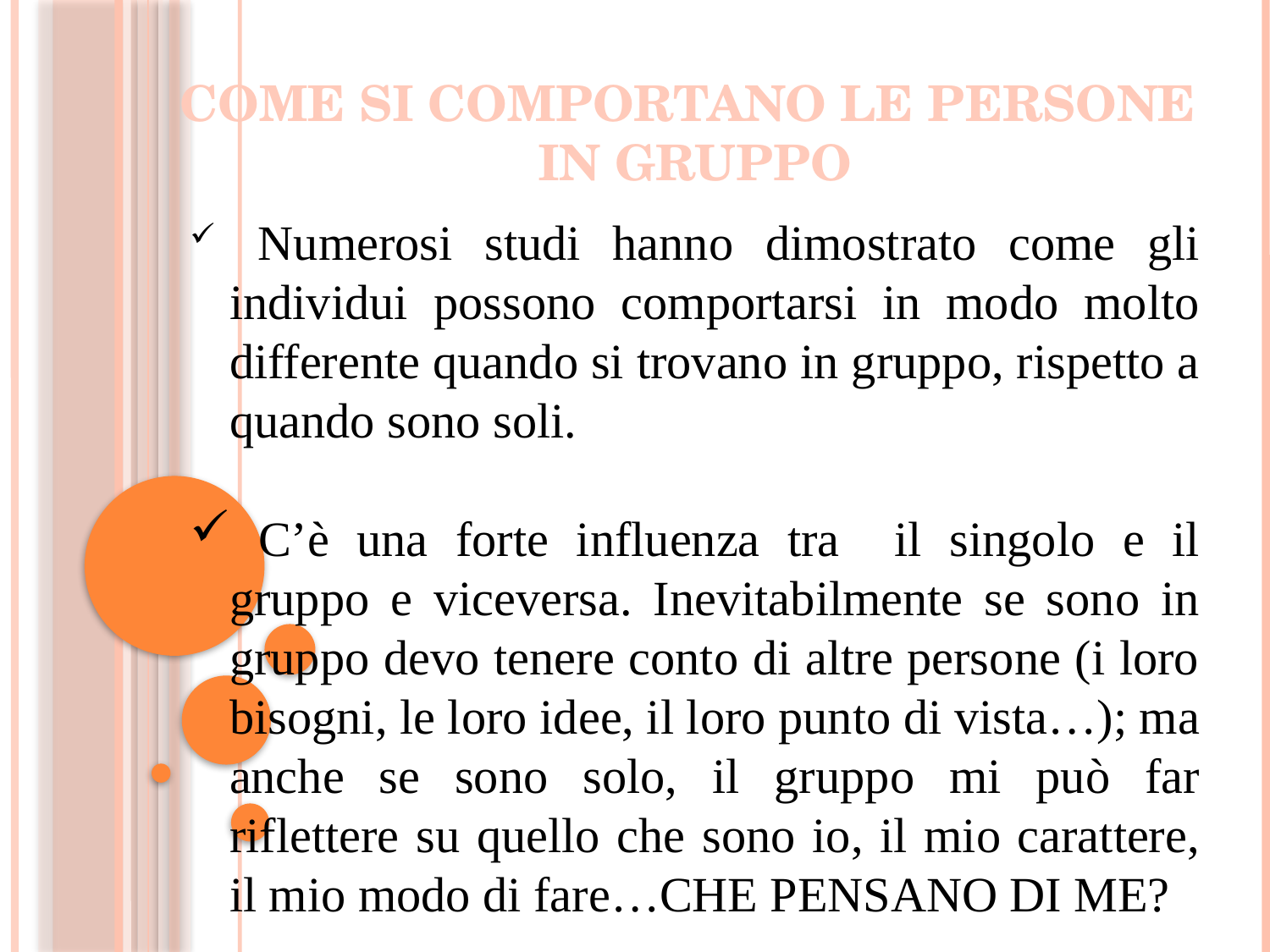

COME SI COMPORTANO LE PERSONE
IN GRUPPO
 Numerosi studi hanno dimostrato come gli individui possono comportarsi in modo molto differente quando si trovano in gruppo, rispetto a quando sono soli.

 C’è una forte influenza tra  il singolo e il gruppo e viceversa. Inevitabilmente se sono in gruppo devo tenere conto di altre persone (i loro bisogni, le loro idee, il loro punto di vista…); ma anche se sono solo, il gruppo mi può far riflettere su quello che sono io, il mio carattere, il mio modo di fare…CHE PENSANO DI ME?